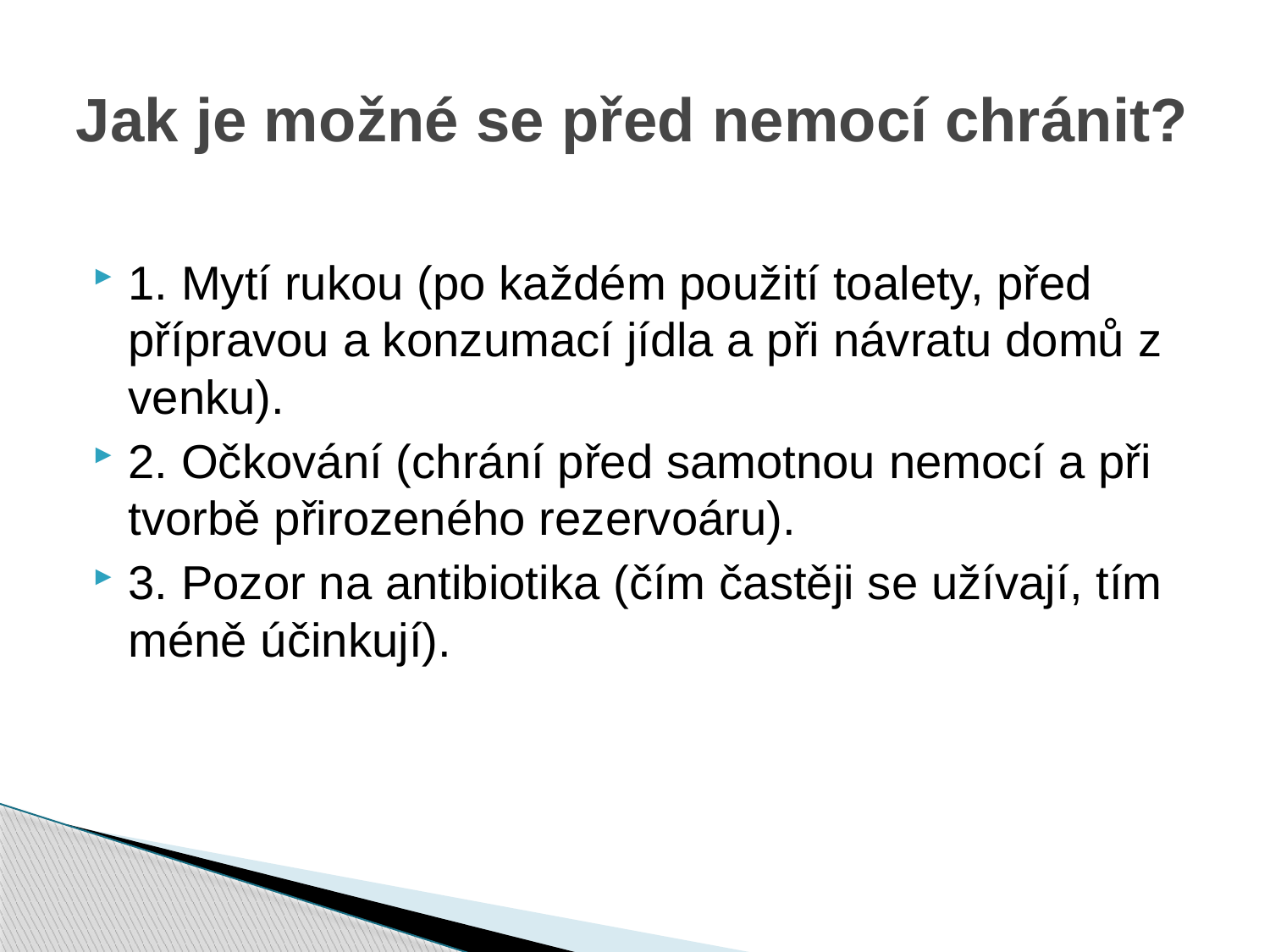

# Jak je možné se před nemocí chránit?
1. Mytí rukou (po každém použití toalety, před přípravou a konzumací jídla a při návratu domů z venku).
2. Očkování (chrání před samotnou nemocí a při tvorbě přirozeného rezervoáru).
3. Pozor na antibiotika (čím častěji se užívají, tím méně účinkují).